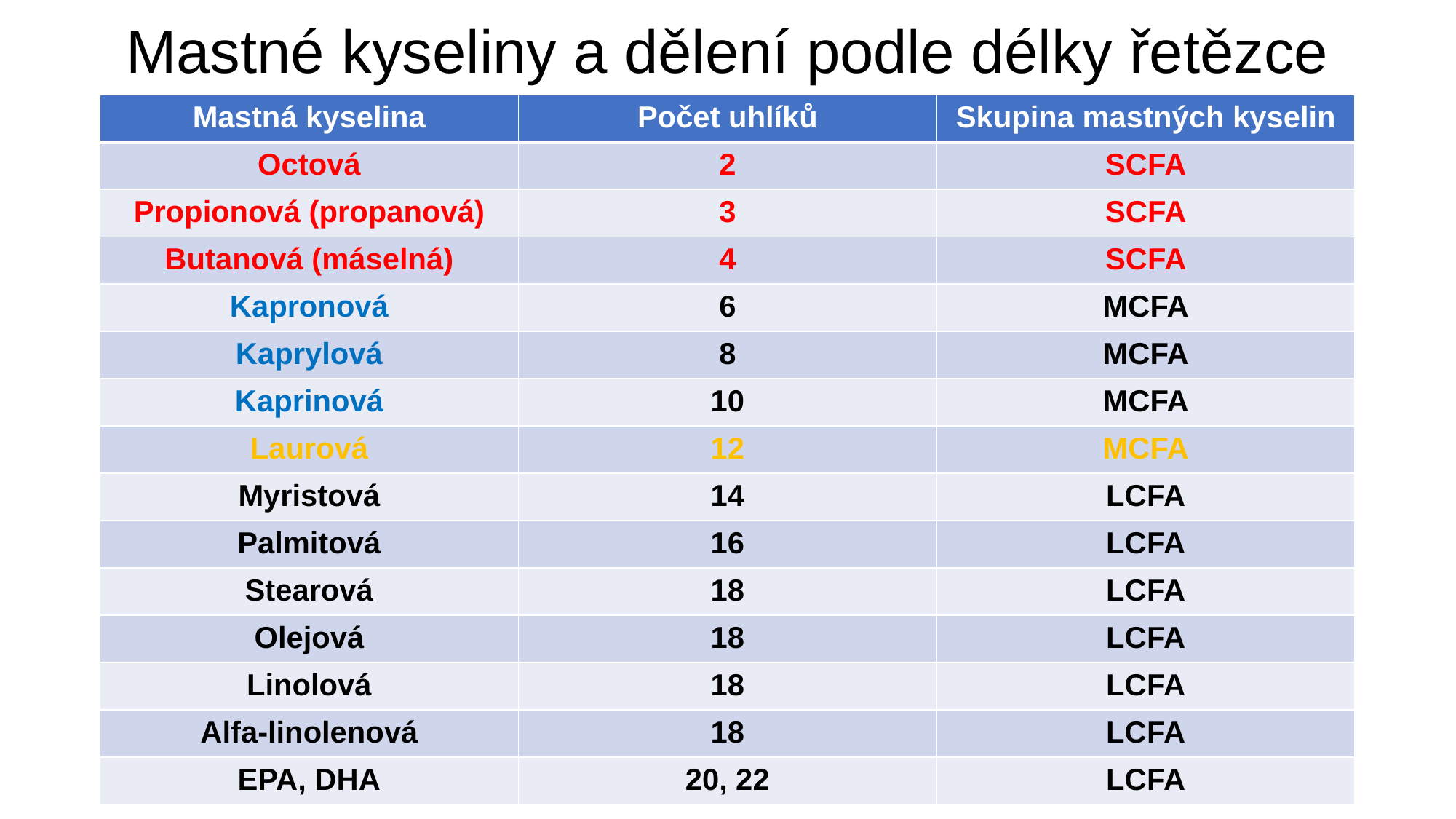

# Mastné kyseliny a dělení podle délky řetězce
| Mastná kyselina | Počet uhlíků | Skupina mastných kyselin |
| --- | --- | --- |
| Octová | 2 | SCFA |
| Propionová (propanová) | 3 | SCFA |
| Butanová (máselná) | 4 | SCFA |
| Kapronová | 6 | MCFA |
| Kaprylová | 8 | MCFA |
| Kaprinová | 10 | MCFA |
| Laurová | 12 | MCFA |
| Myristová | 14 | LCFA |
| Palmitová | 16 | LCFA |
| Stearová | 18 | LCFA |
| Olejová | 18 | LCFA |
| Linolová | 18 | LCFA |
| Alfa-linolenová | 18 | LCFA |
| EPA, DHA | 20, 22 | LCFA |